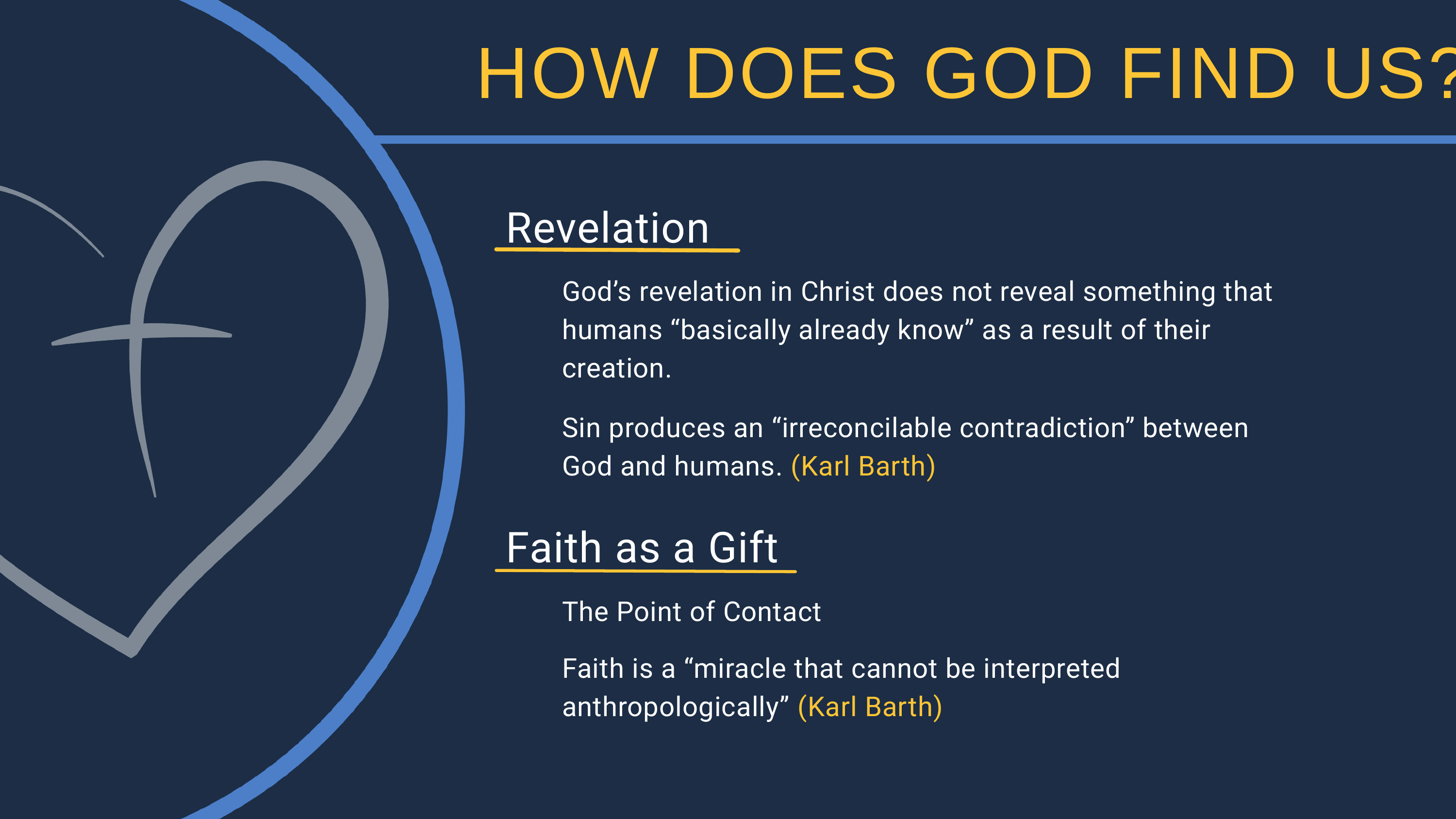

HOW DOES GOD FIND US?

Revelation

God’s revelation in Christ does not reveal something that humans “basically already know” as a result of their creation.
Sin produces an “irreconcilable contradiction” between God and humans. (Karl Barth)
Faith as a Gift

The Point of Contact
Faith is a “miracle that cannot be interpreted anthropologically” (Karl Barth)